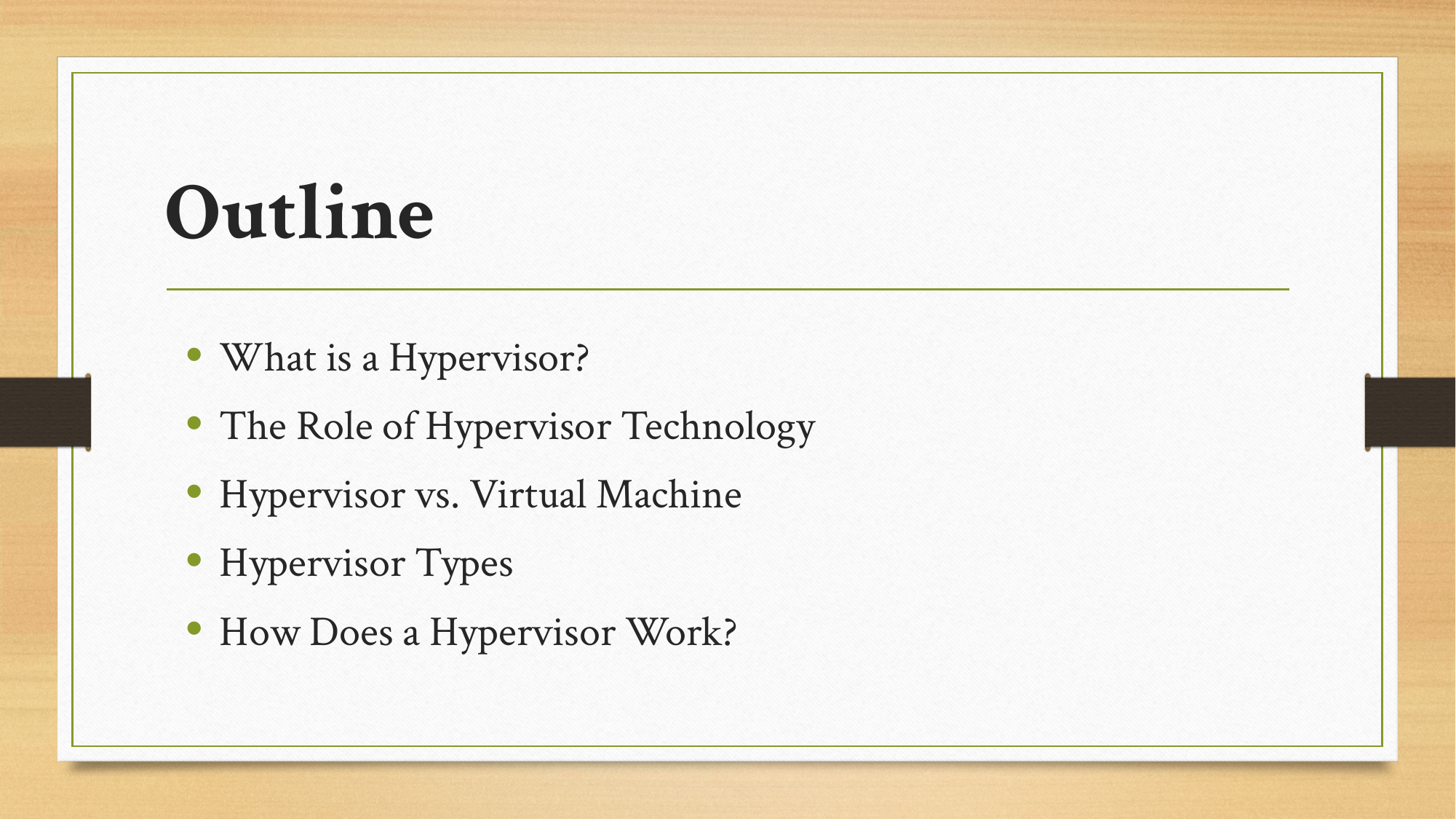

# Outline
What is a Hypervisor?
The Role of Hypervisor Technology
Hypervisor vs. Virtual Machine
Hypervisor Types
How Does a Hypervisor Work?